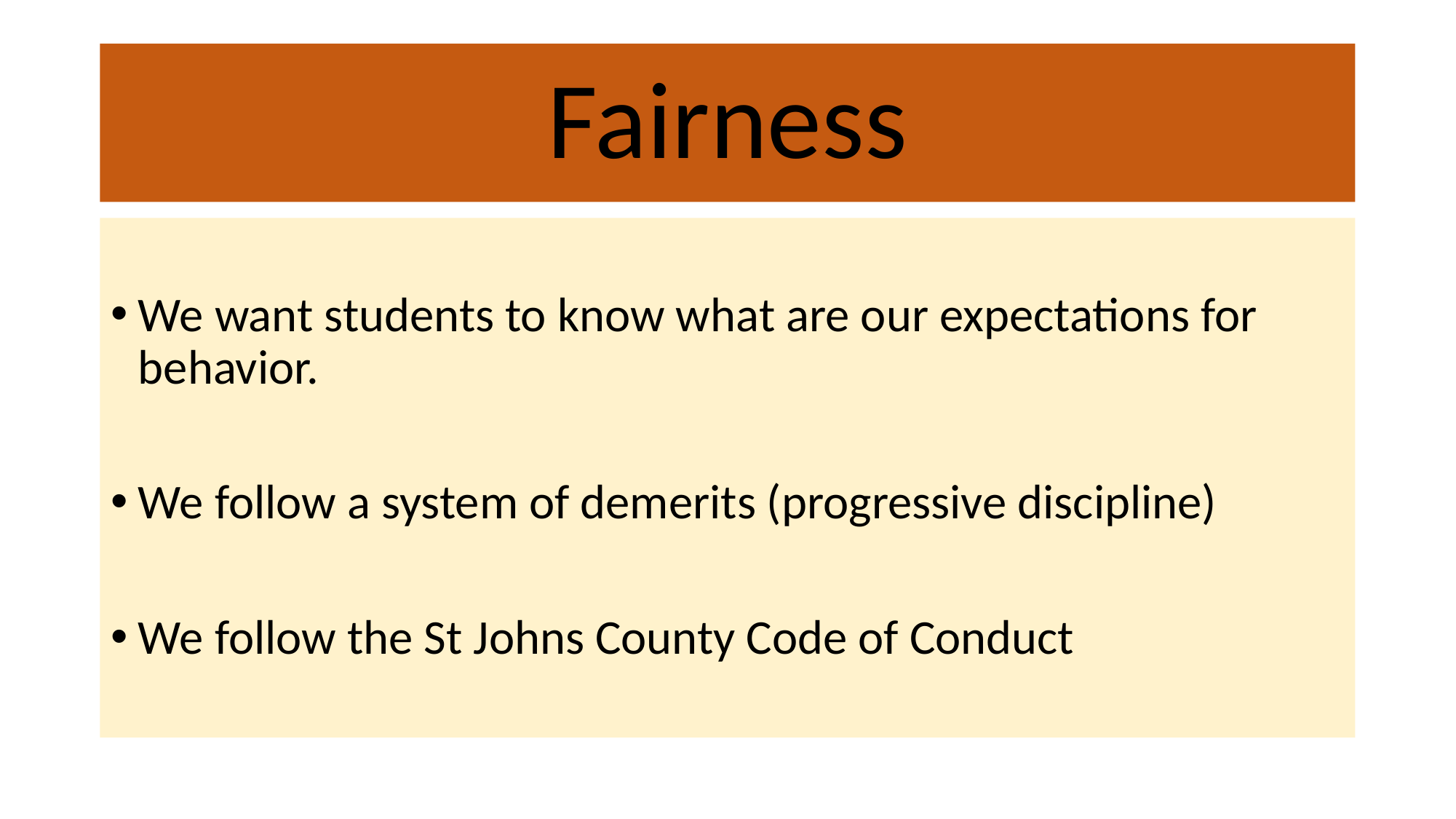

# Fairness

We want students to know what are our expectations for behavior.

We follow a system of demerits (progressive discipline)

We follow the St Johns County Code of Conduct